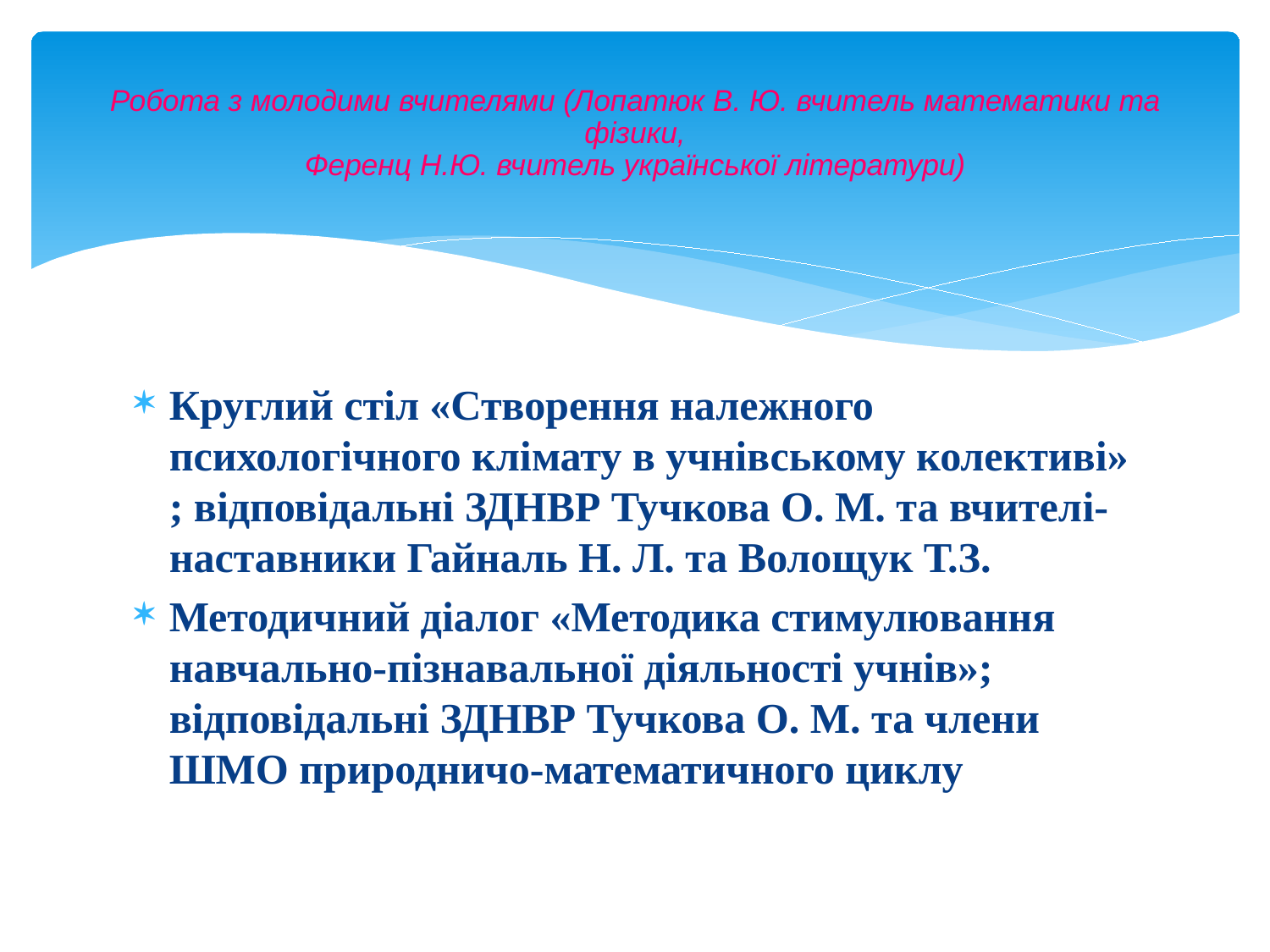

# Робота з молодими вчителями (Лопатюк В. Ю. вчитель математики та фізики,
Ференц Н.Ю. вчитель української літератури)
Круглий стіл «Створення належного психологічного клімату в учнівському колективі» ; відповідальні ЗДНВР Тучкова О. М. та вчителі-наставники Гайналь Н. Л. та Волощук Т.З.
Методичний діалог «Методика стимулювання навчально-пізнавальної діяльності учнів»; відповідальні ЗДНВР Тучкова О. М. та члени ШМО природничо-математичного циклу